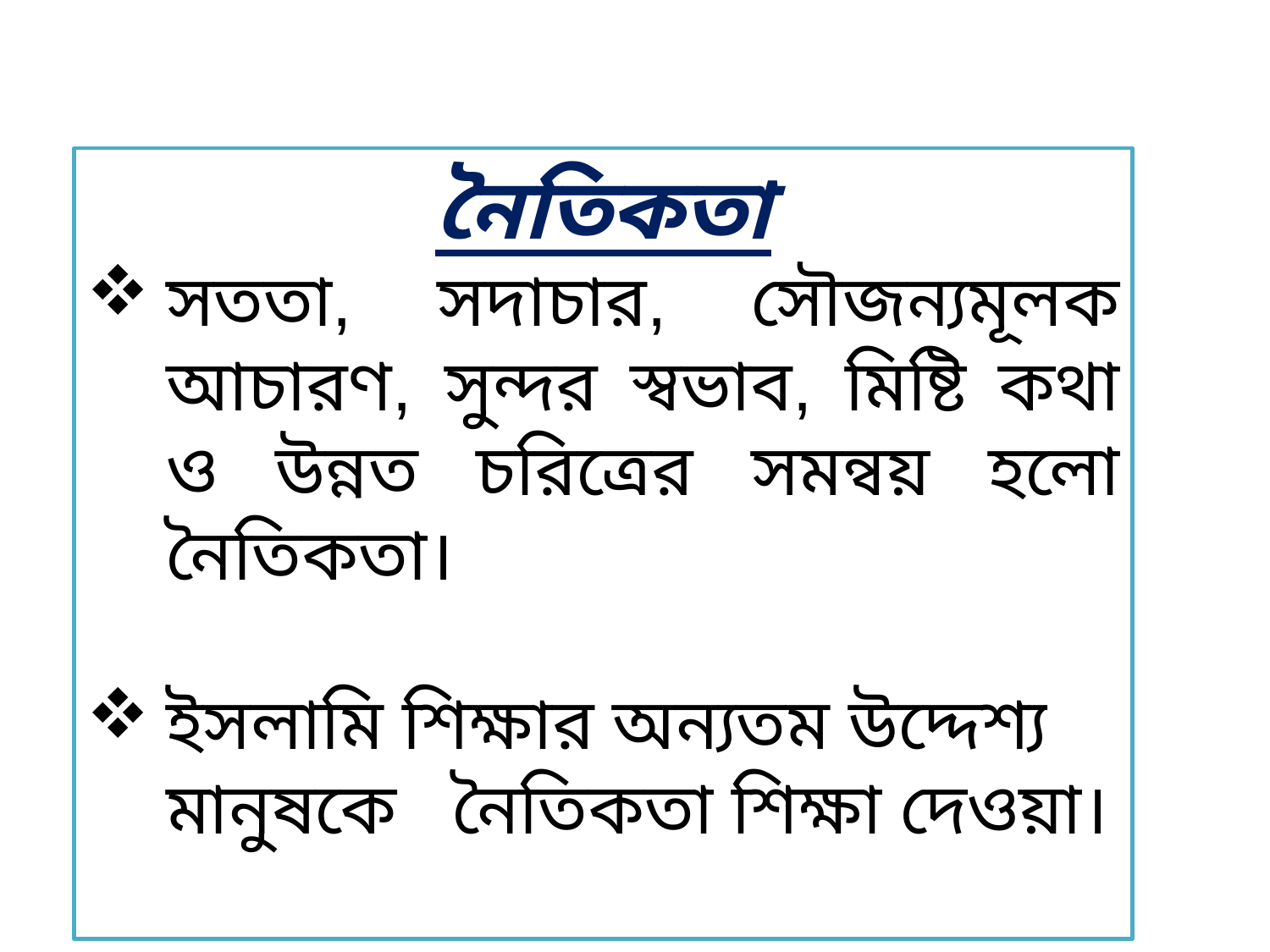

নৈতিকতা
সততা, সদাচার, সৌজন্যমূলক আচারণ, সুন্দর স্বভাব, মিষ্টি কথা ও উন্নত চরিত্রের সমন্বয় হলো নৈতিকতা।

ইসলামি শিক্ষার অন্যতম উদ্দেশ্য মানুষকে   নৈতিকতা শিক্ষা দেওয়া।